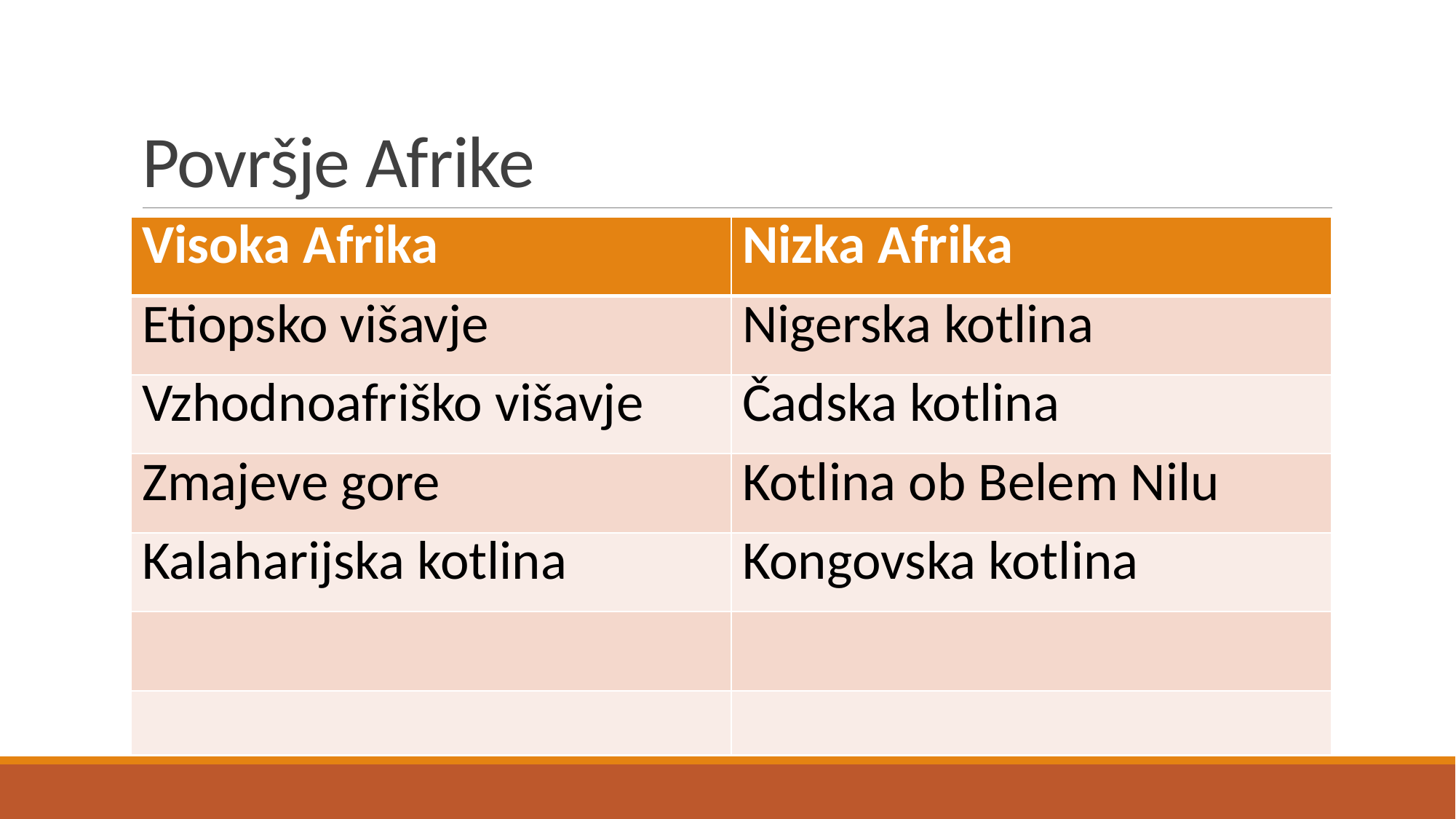

# Površje Afrike
| Visoka Afrika | Nizka Afrika |
| --- | --- |
| Etiopsko višavje | Nigerska kotlina |
| Vzhodnoafriško višavje | Čadska kotlina |
| Zmajeve gore | Kotlina ob Belem Nilu |
| Kalaharijska kotlina | Kongovska kotlina |
|  |  |
|  |  |